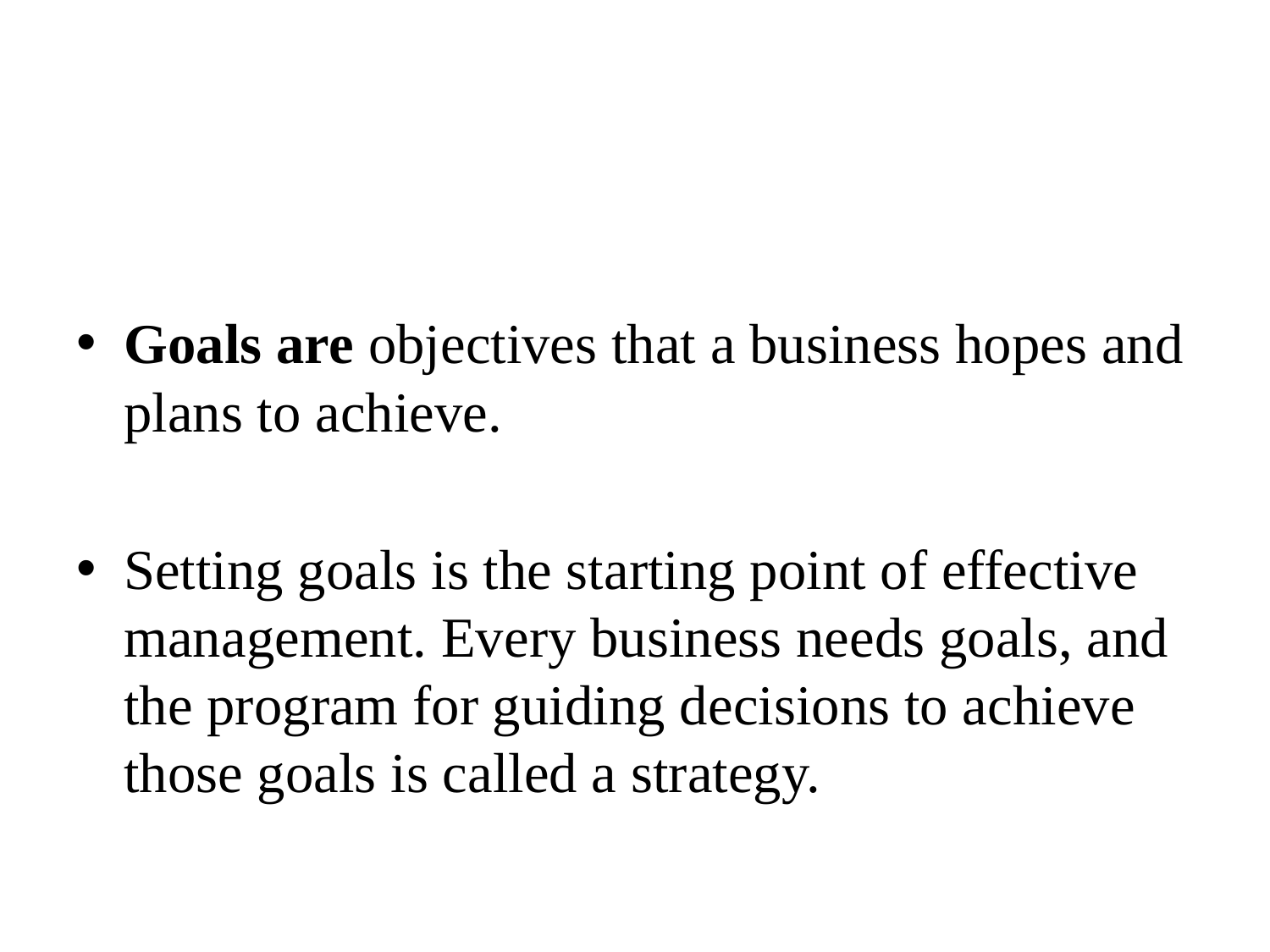

#

Goals are objectives that a business hopes and plans to achieve.

Setting goals is the starting point of effective management. Every business needs goals, and the program for guiding decisions to achieve those goals is called a strategy.